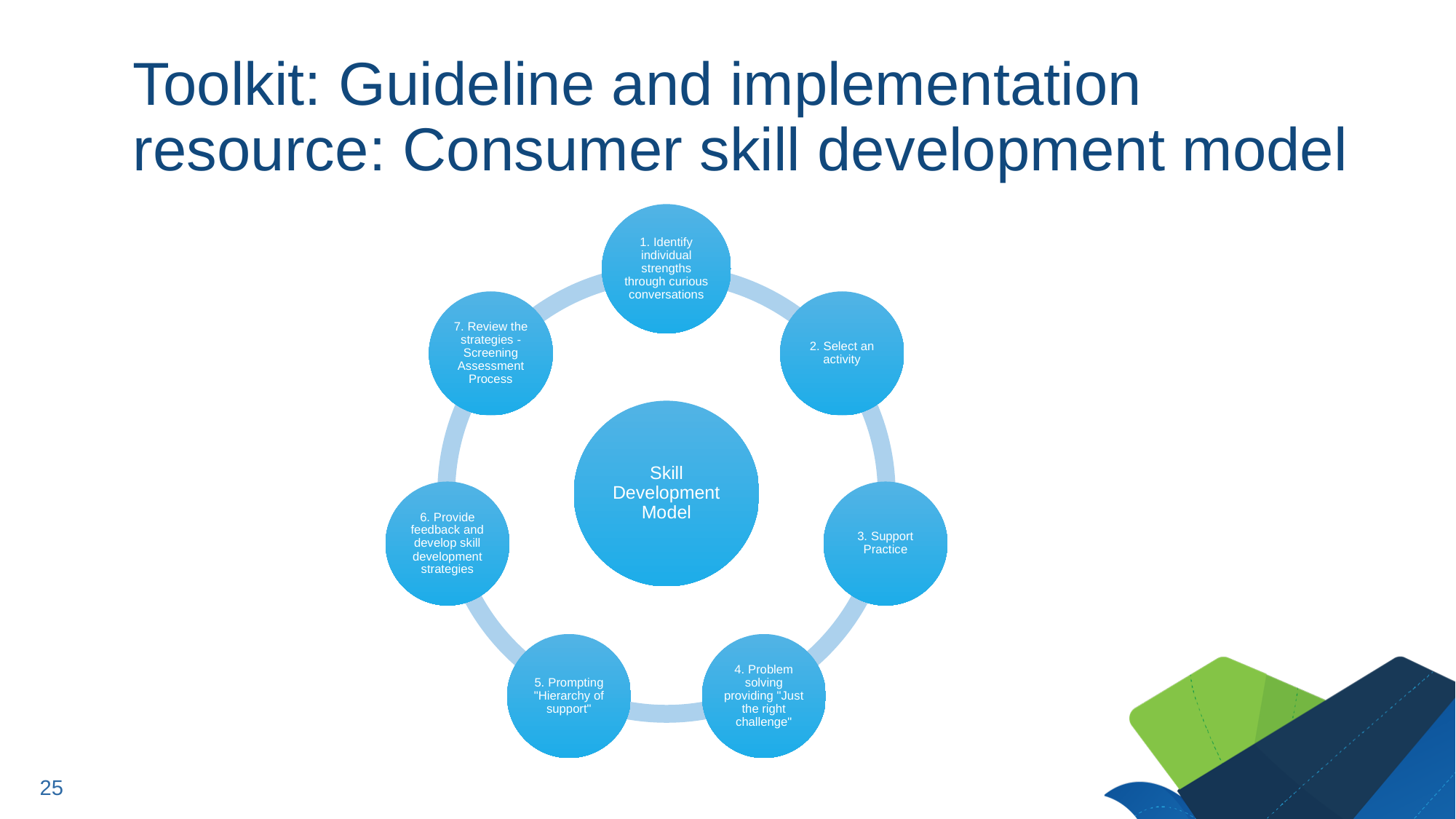

# Toolkit: Guideline and implementation resource: Consumer skill development model
Skill Development Model
1. Identify individual strengths through curious conversations
2. Select an activity
3. Support Practice
4. Problem solving providing "Just the right challenge"
5. Prompting "Hierarchy of support"
6. Provide feedback and develop skill development strategies
7. Review the strategies - Screening Assessment Process

25